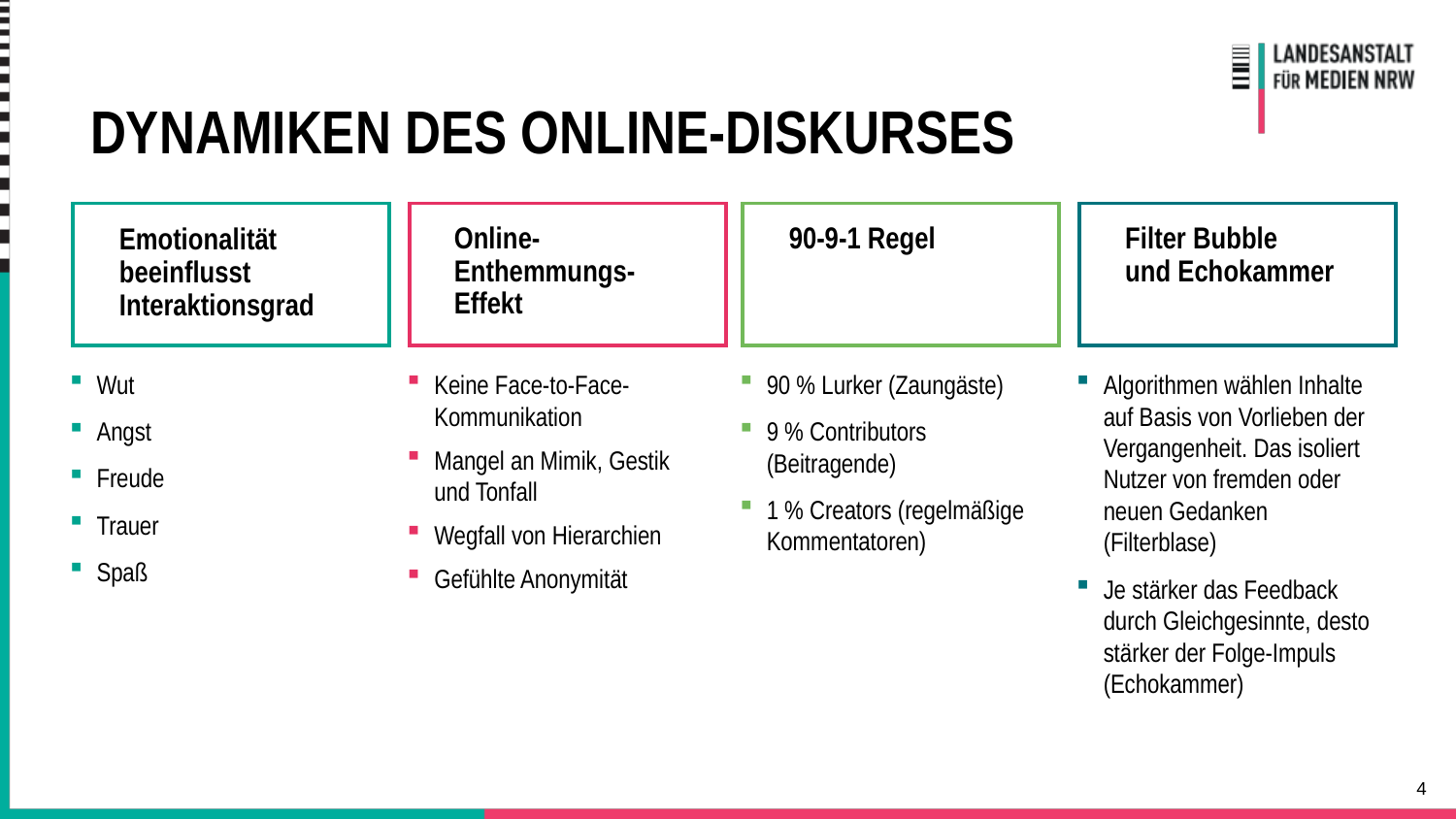

Dynamiken des online-diskurses

Online- Enthemmungs-
Effekt
90-9-1 Regel
Filter Bubble
und Echokammer

Emotionalität beeinflusst Interaktionsgrad

Wut
Angst
Freude
Trauer
Spaß
Keine Face-to-Face-Kommunikation
Mangel an Mimik, Gestik und Tonfall
Wegfall von Hierarchien
Gefühlte Anonymität
90 % Lurker (Zaungäste)
9 % Contributors (Beitragende)
1 % Creators (regelmäßige Kommentatoren)

Algorithmen wählen Inhalte auf Basis von Vorlieben der Vergangenheit. Das isoliert Nutzer von fremden oder neuen Gedanken (Filterblase)
Je stärker das Feedback durch Gleichgesinnte, desto stärker der Folge-Impuls (Echokammer)
4